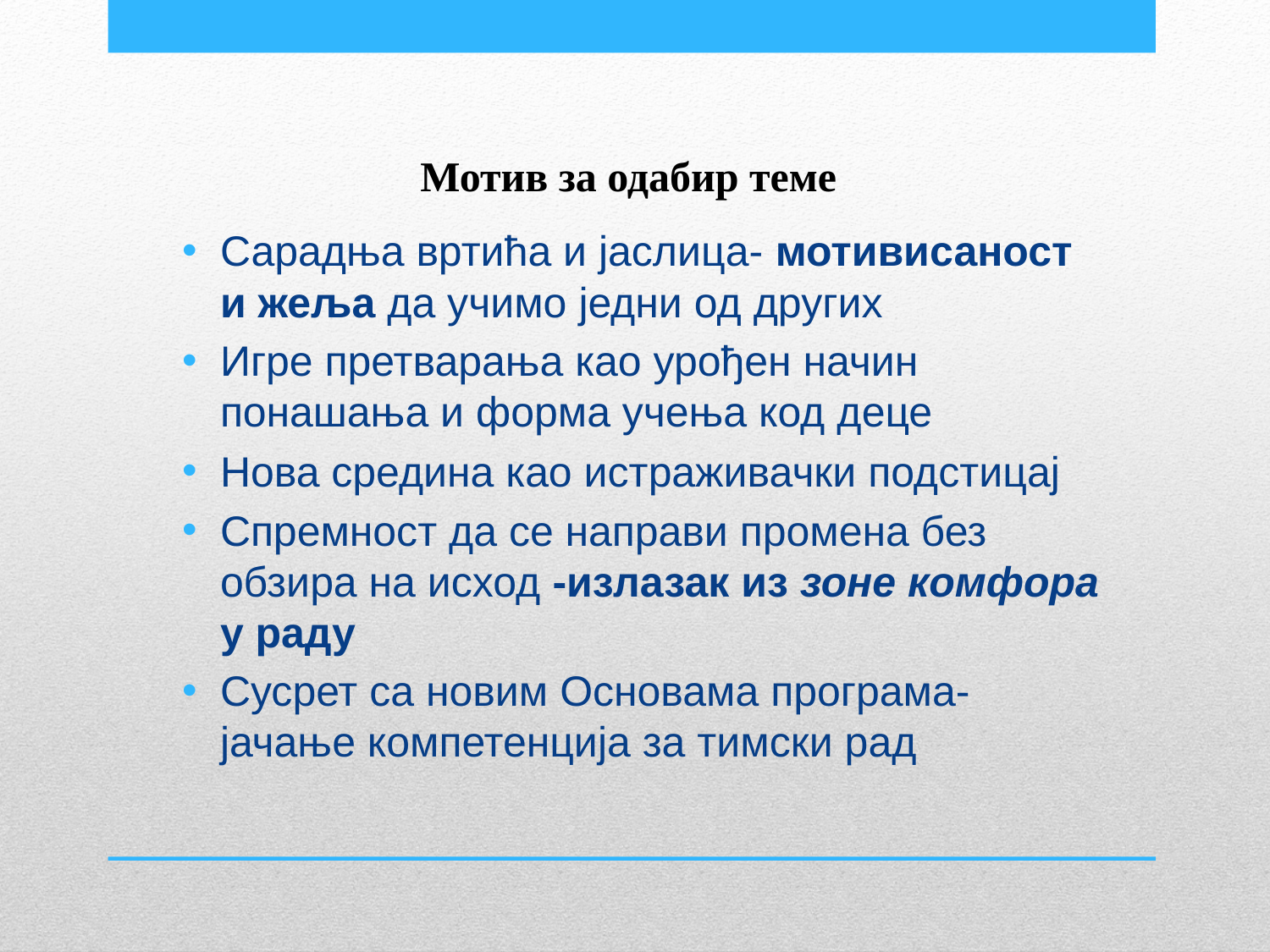

# Мотив за одабир теме
Сарадња вртића и јаслица- мотивисаност и жеља да учимо једни од других
Игре претварања као урођен начин понашања и форма учења код деце
Нова средина као истраживачки подстицај
Спремност да се направи промена без обзира на исход -излазак из зоне комфора у раду
Сусрет са новим Основама програма-јачање компетенција за тимски рад